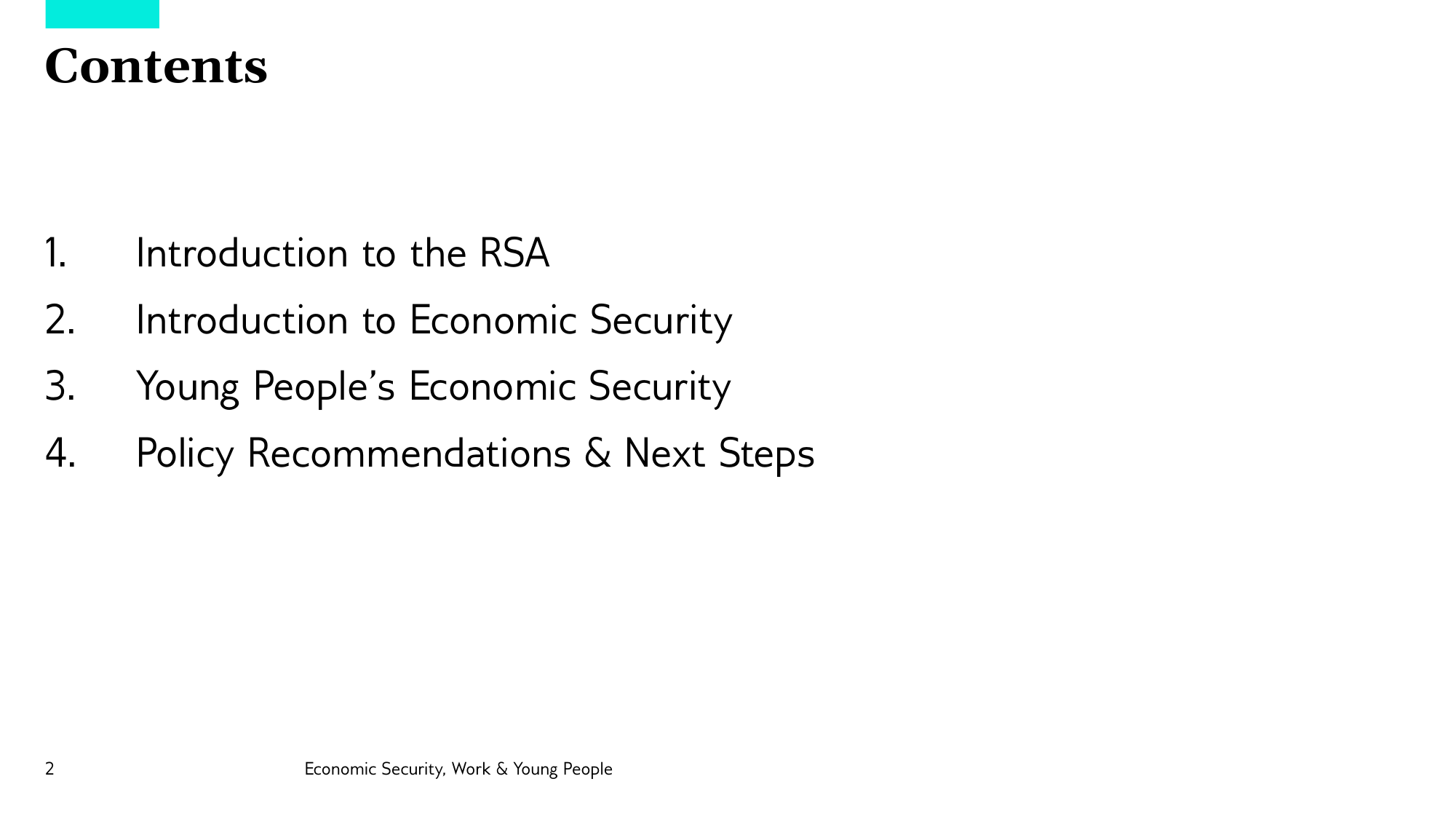

Introduction to the RSA
Introduction to Economic Security
Young People’s Economic Security
Policy Recommendations & Next Steps
2
Economic Security, Work & Young People